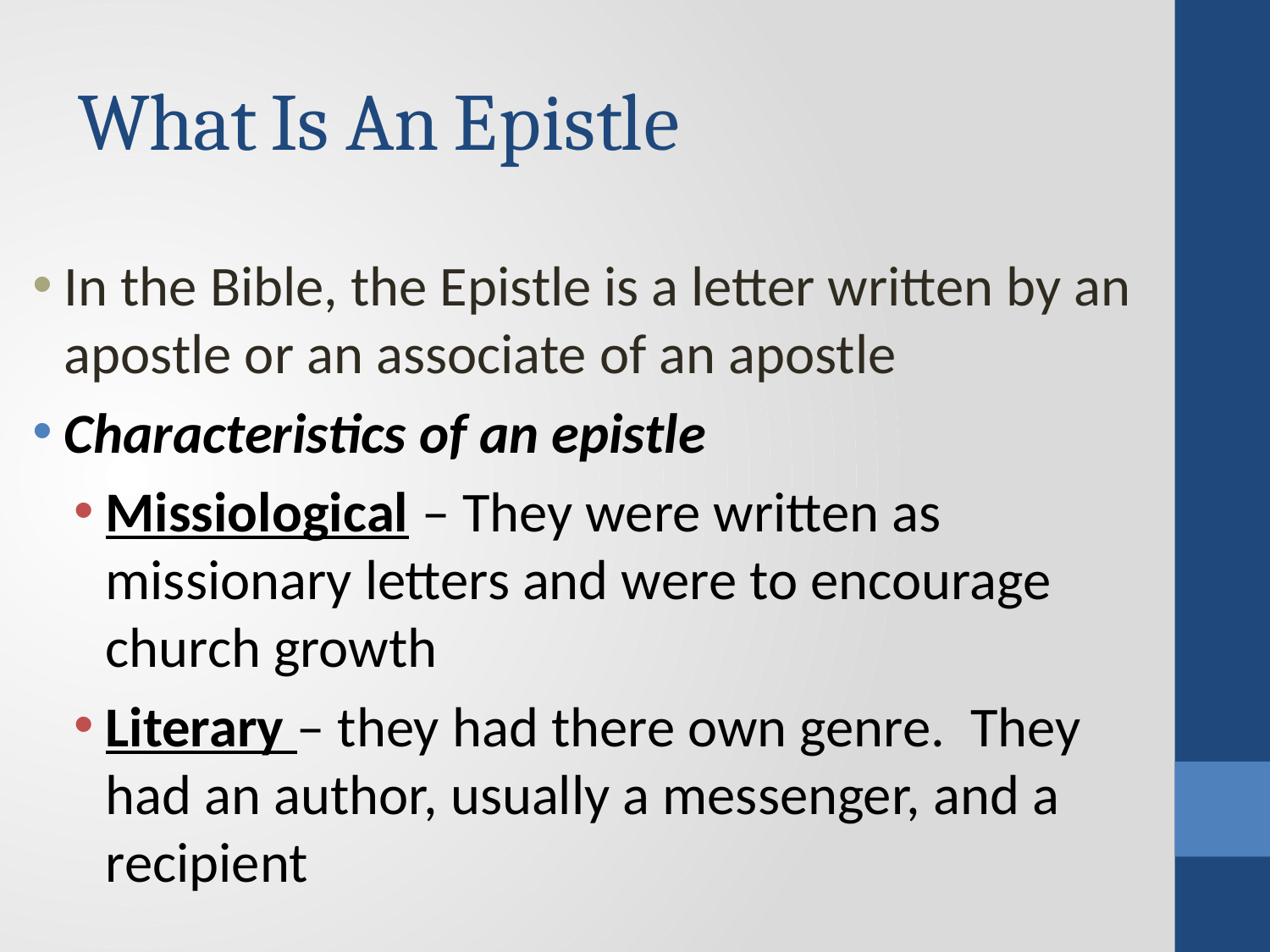

# What Is An Epistle
In the Bible, the Epistle is a letter written by an apostle or an associate of an apostle
Characteristics of an epistle
Missiological – They were written as missionary letters and were to encourage church growth
Literary – they had there own genre.  They had an author, usually a messenger, and a recipient